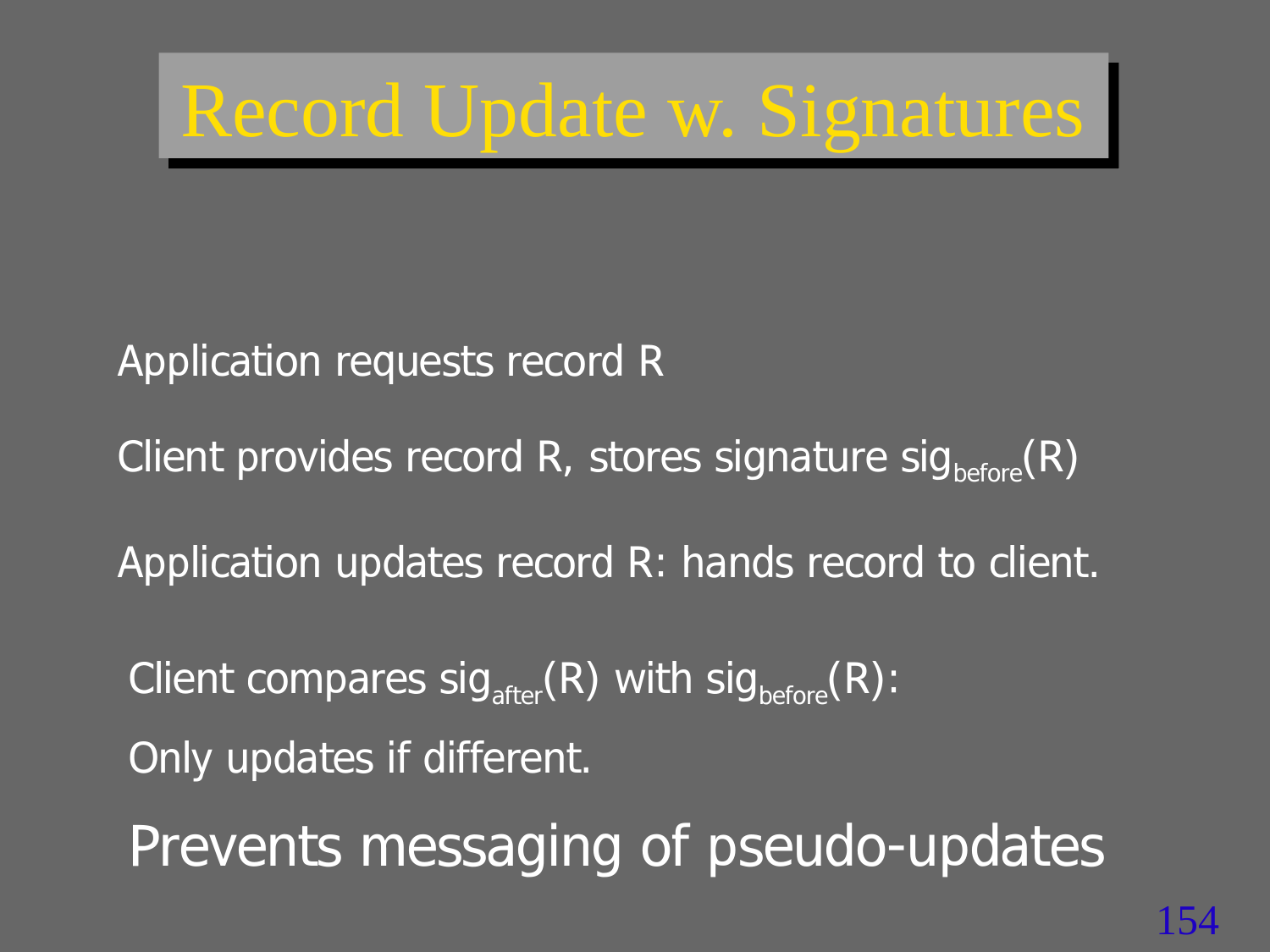

# Record Update w. Signatures
Application requests record R
Client provides record R, stores signature sigbefore(R)
Application updates record R: hands record to client.
Client compares sigafter(R) with sigbefore(R):
Only updates if different.
Prevents messaging of pseudo-updates